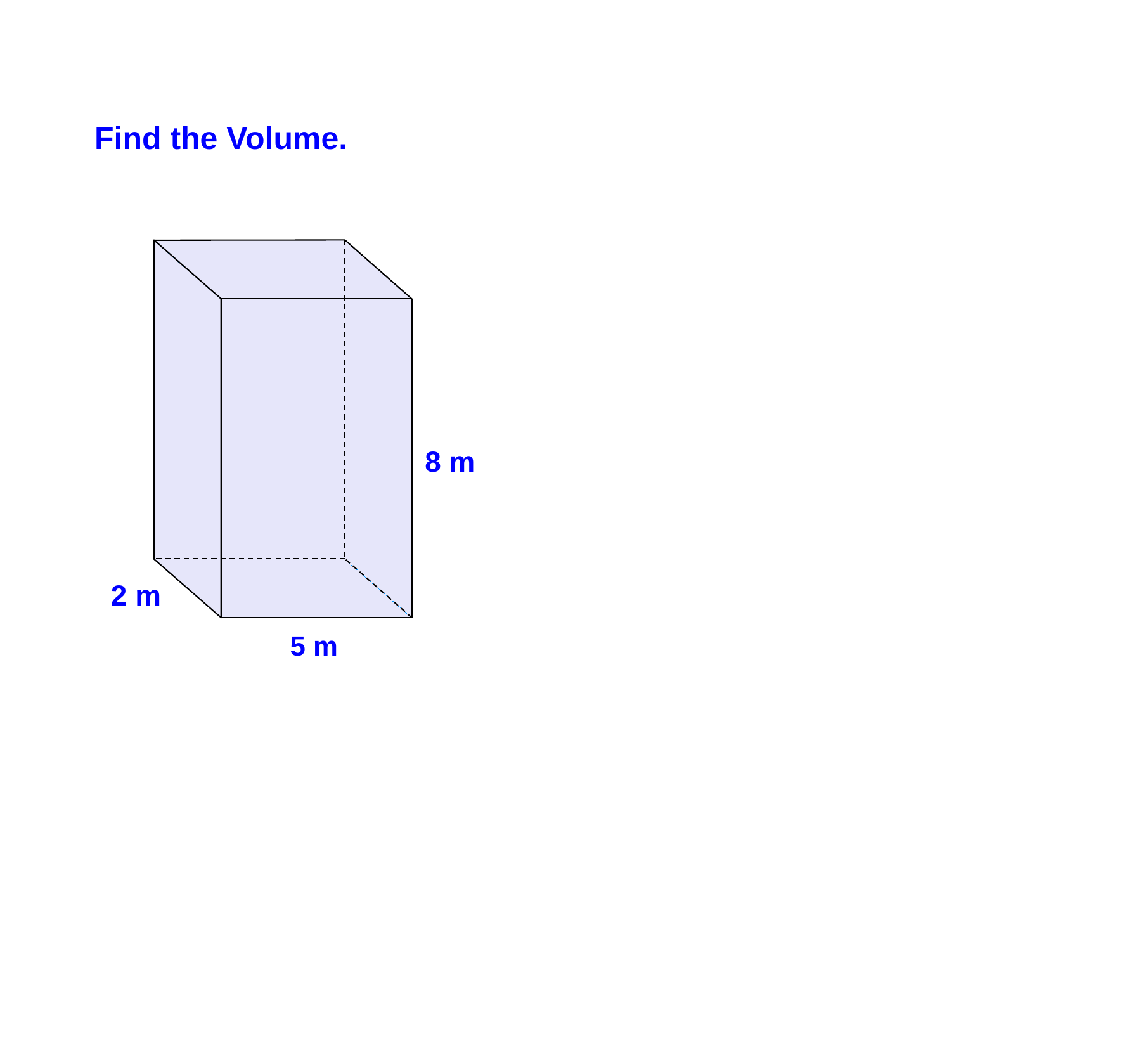

Find the Volume.

8 m
2 m
5 m